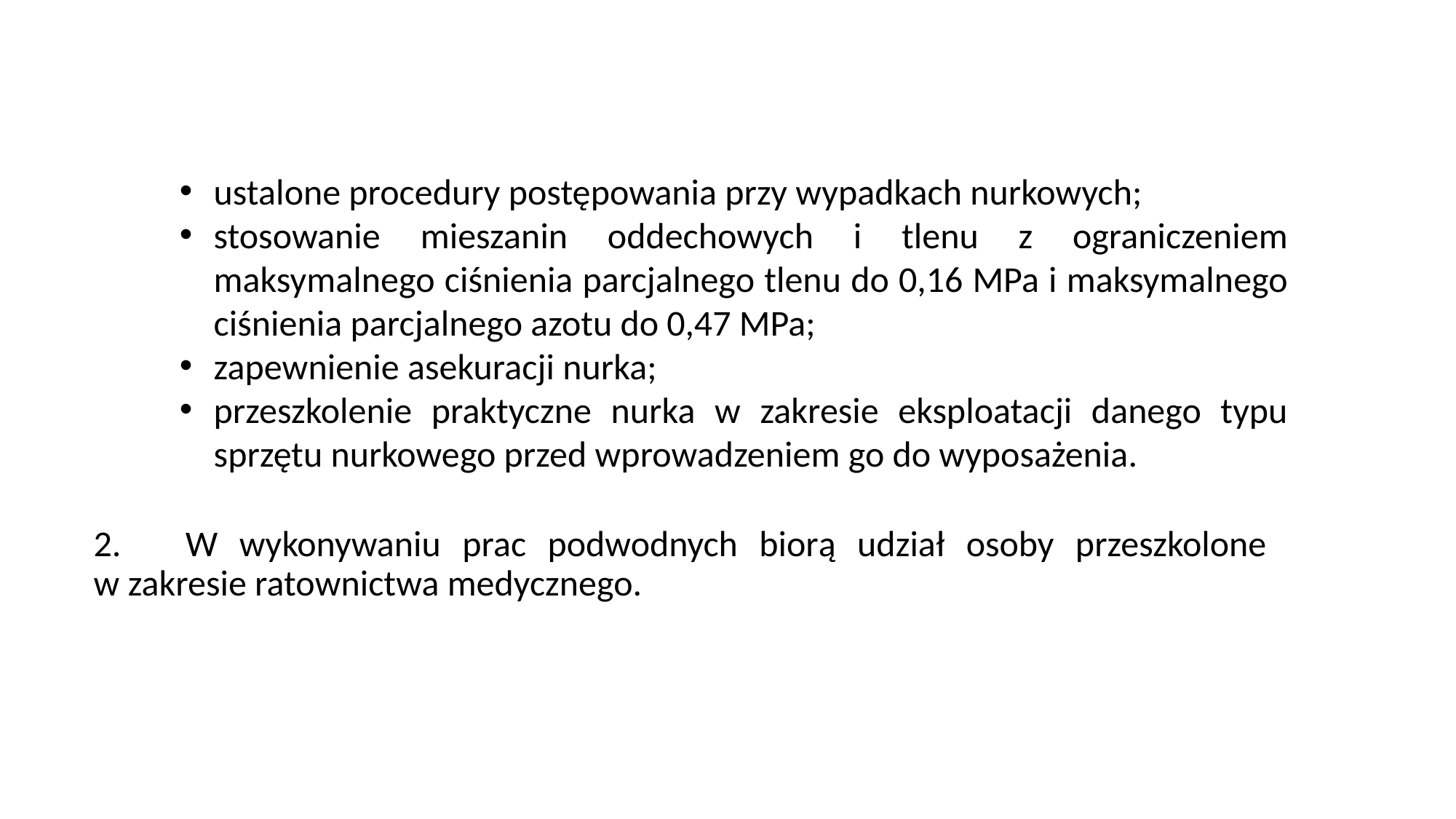

ustalone procedury postępowania przy wypadkach nurkowych;
stosowanie mieszanin oddechowych i tlenu z ograniczeniem maksymalnego ciśnienia parcjalnego tlenu do 0,16 MPa i maksymalnego ciśnienia parcjalnego azotu do 0,47 MPa;
zapewnienie asekuracji nurka;
przeszkolenie praktyczne nurka w zakresie eksploatacji danego typu sprzętu nurkowego przed wprowadzeniem go do wyposażenia.

2.   W wykonywaniu prac podwodnych biorą udział osoby przeszkolone
w zakresie ratownictwa medycznego.